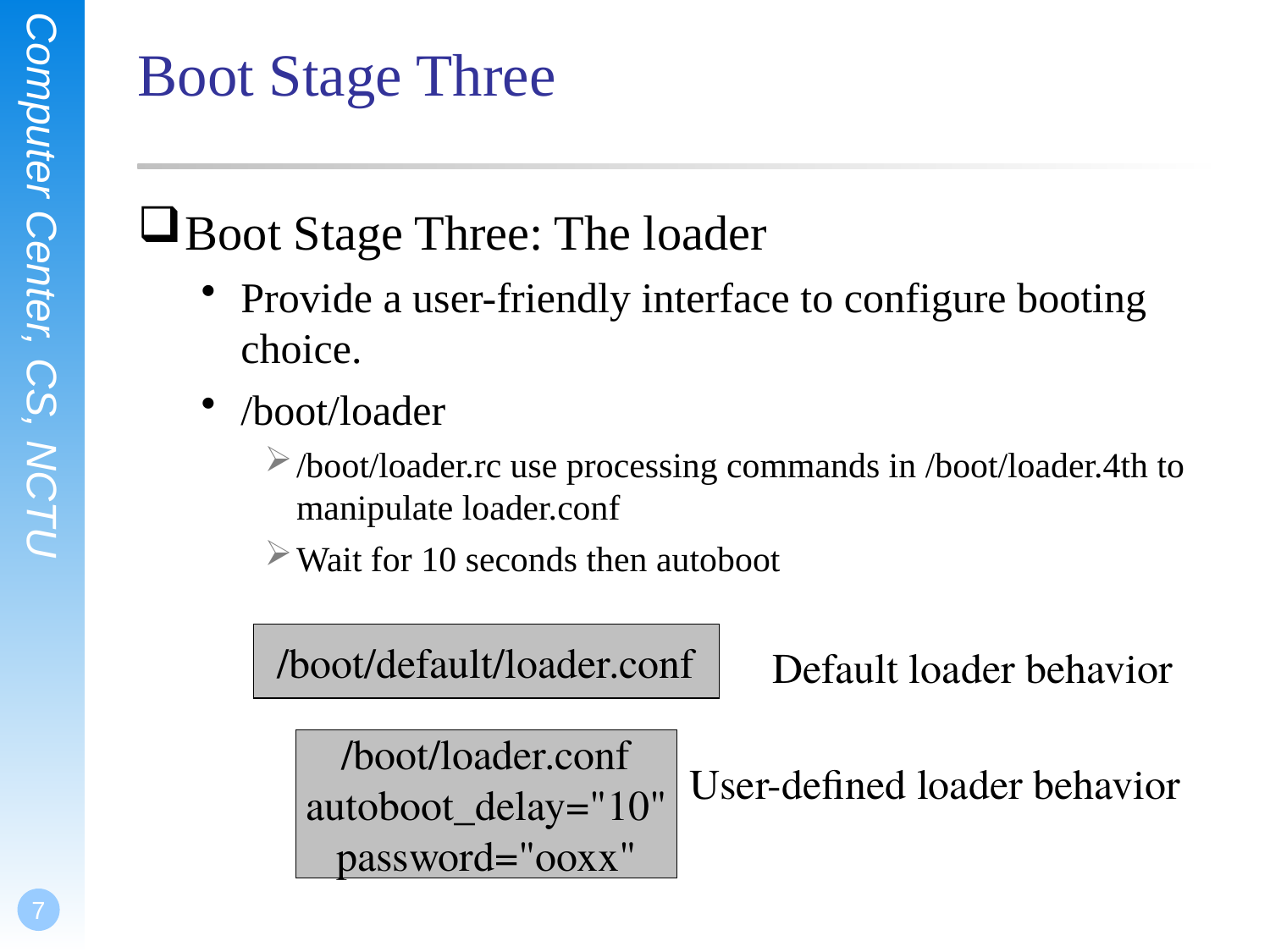

# Boot Stage Three
Boot Stage Three: The loader
Provide a user-friendly interface to configure booting choice.
/boot/loader
/boot/loader.rc use processing commands in /boot/loader.4th to manipulate loader.conf
Wait for 10 seconds then autoboot
/boot/default/loader.conf
Default loader behavior
/boot/loader.conf
autoboot_delay="10"
password="ooxx"
User-defined loader behavior